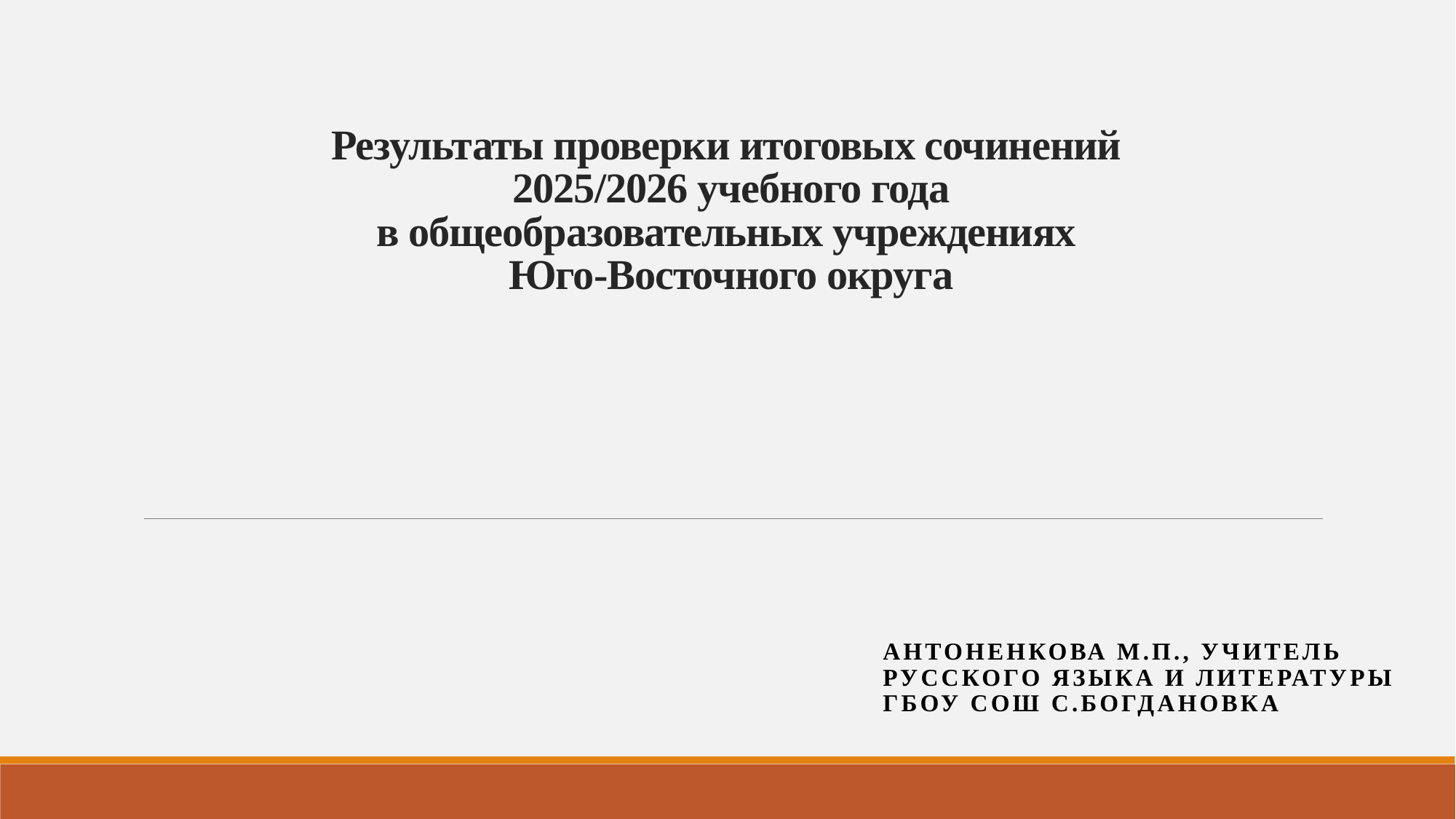

# Результаты проверки итоговых сочинений 2025/2026 учебного года в общеобразовательных учреждениях Юго-Восточного округа
Антоненкова М.П., учитель русского языка и литературы ГБОУ СОШ с.Богдановка